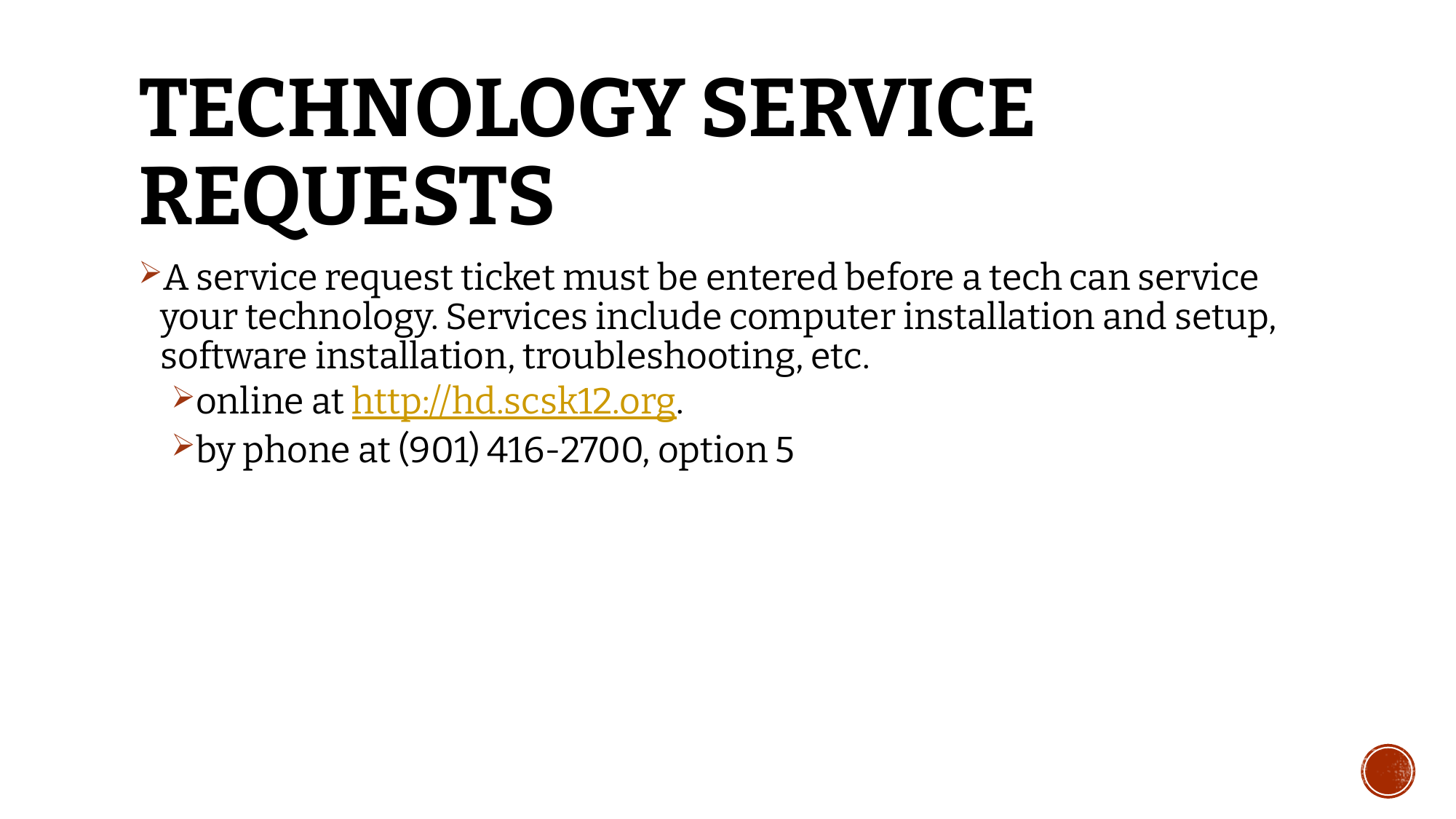

# Technology Service Requests
A service request ticket must be entered before a tech can service your technology. Services include computer installation and setup, software installation, troubleshooting, etc.
online at http://hd.scsk12.org.
by phone at (901) 416-2700, option 5